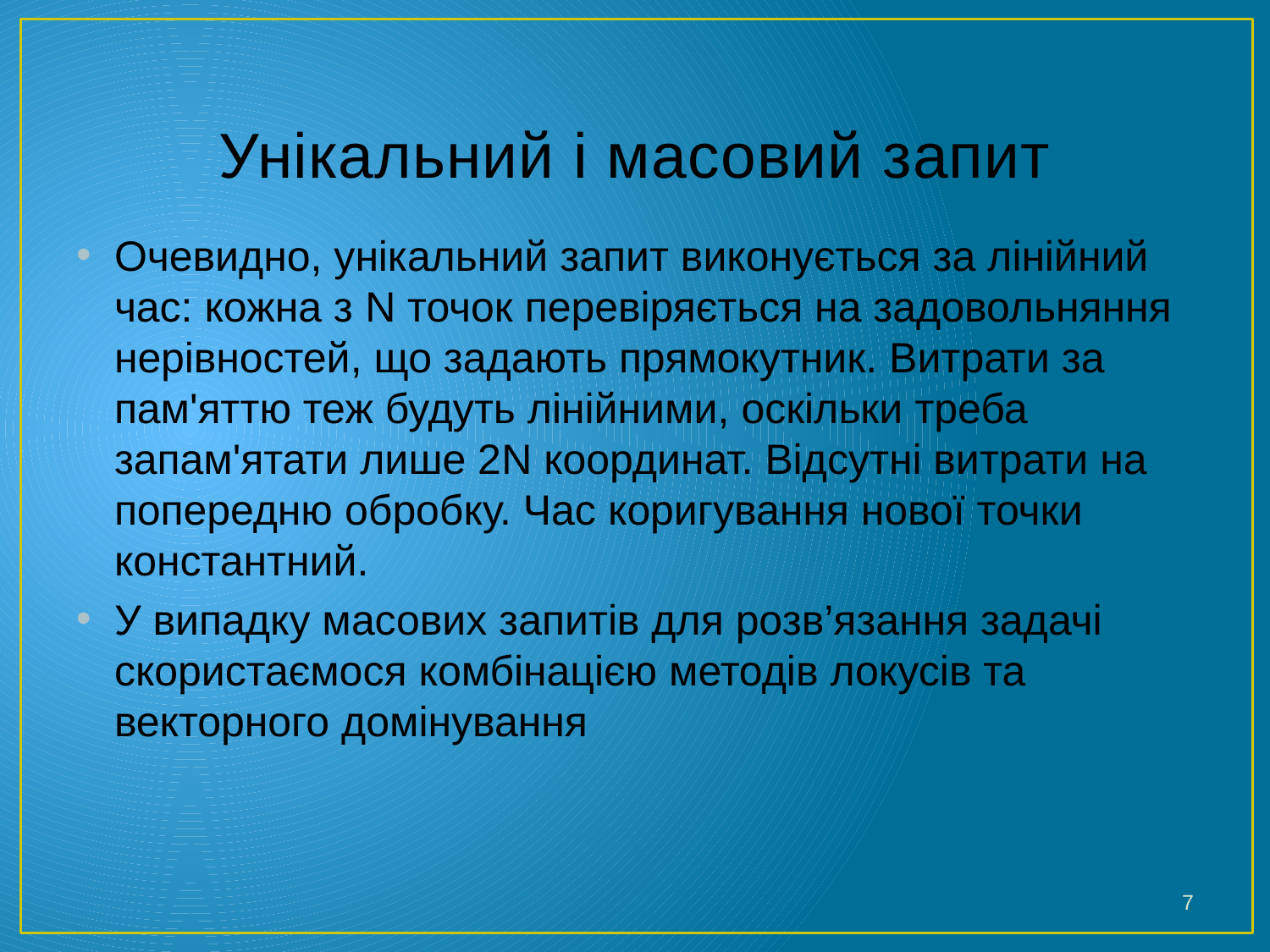

# Унікальний і масовий запит
Очевидно, унікальний запит виконується за лінійний час: кожна з N точок перевіряється на задовольняння нерівностей, що задають прямокутник. Витрати за пам'яттю теж будуть лінійними, оскільки треба запам'ятати лише 2N координат. Відсутні витрати на попередню обробку. Час коригування нової точки константний.
У випадку масових запитів для розв’язання задачі скористаємося комбінацією методів локусів та векторного домінування
7